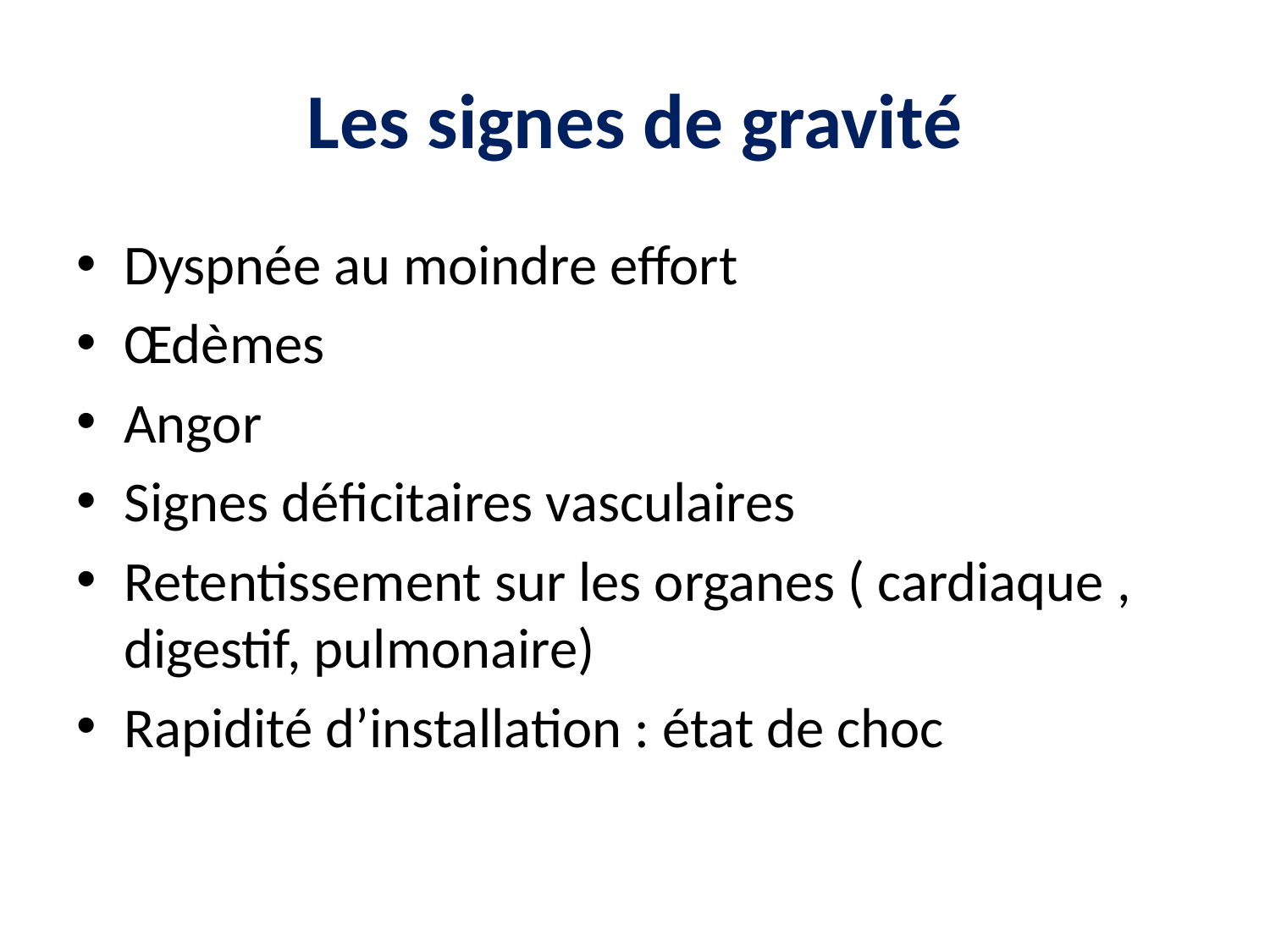

# Les signes de gravité
Dyspnée au moindre effort
Œdèmes
Angor
Signes déficitaires vasculaires
Retentissement sur les organes ( cardiaque , digestif, pulmonaire)
Rapidité d’installation : état de choc